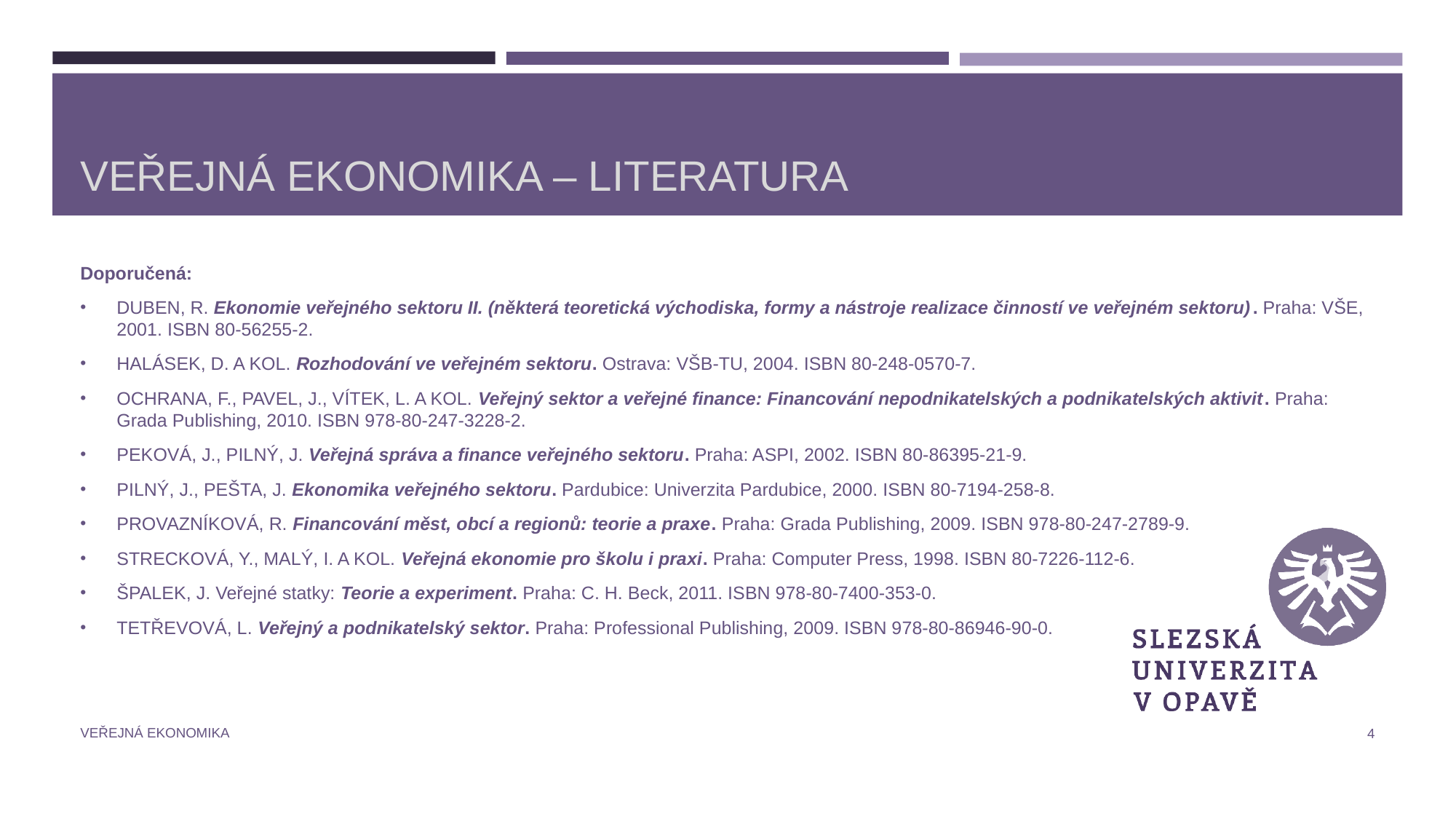

# Veřejná ekonomika – literatura
Doporučená:
DUBEN, R. Ekonomie veřejného sektoru II. (některá teoretická východiska, formy a nástroje realizace činností ve veřejném sektoru). Praha: VŠE, 2001. ISBN 80-56255-2.
HALÁSEK, D. A KOL. Rozhodování ve veřejném sektoru. Ostrava: VŠB-TU, 2004. ISBN 80-248-0570-7.
OCHRANA, F., PAVEL, J., VÍTEK, L. A KOL. Veřejný sektor a veřejné finance: Financování nepodnikatelských a podnikatelských aktivit. Praha: Grada Publishing, 2010. ISBN 978-80-247-3228-2.
PEKOVÁ, J., PILNÝ, J. Veřejná správa a finance veřejného sektoru. Praha: ASPI, 2002. ISBN 80-86395-21-9.
PILNÝ, J., PEŠTA, J. Ekonomika veřejného sektoru. Pardubice: Univerzita Pardubice, 2000. ISBN 80-7194-258-8.
PROVAZNÍKOVÁ, R. Financování měst, obcí a regionů: teorie a praxe. Praha: Grada Publishing, 2009. ISBN 978-80-247-2789-9.
STRECKOVÁ, Y., MALÝ, I. A KOL. Veřejná ekonomie pro školu i praxi. Praha: Computer Press, 1998. ISBN 80-7226-112-6.
ŠPALEK, J. Veřejné statky: Teorie a experiment. Praha: C. H. Beck, 2011. ISBN 978-80-7400-353-0.
TETŘEVOVÁ, L. Veřejný a podnikatelský sektor. Praha: Professional Publishing, 2009. ISBN 978-80-86946-90-0.
Veřejná ekonomika
4